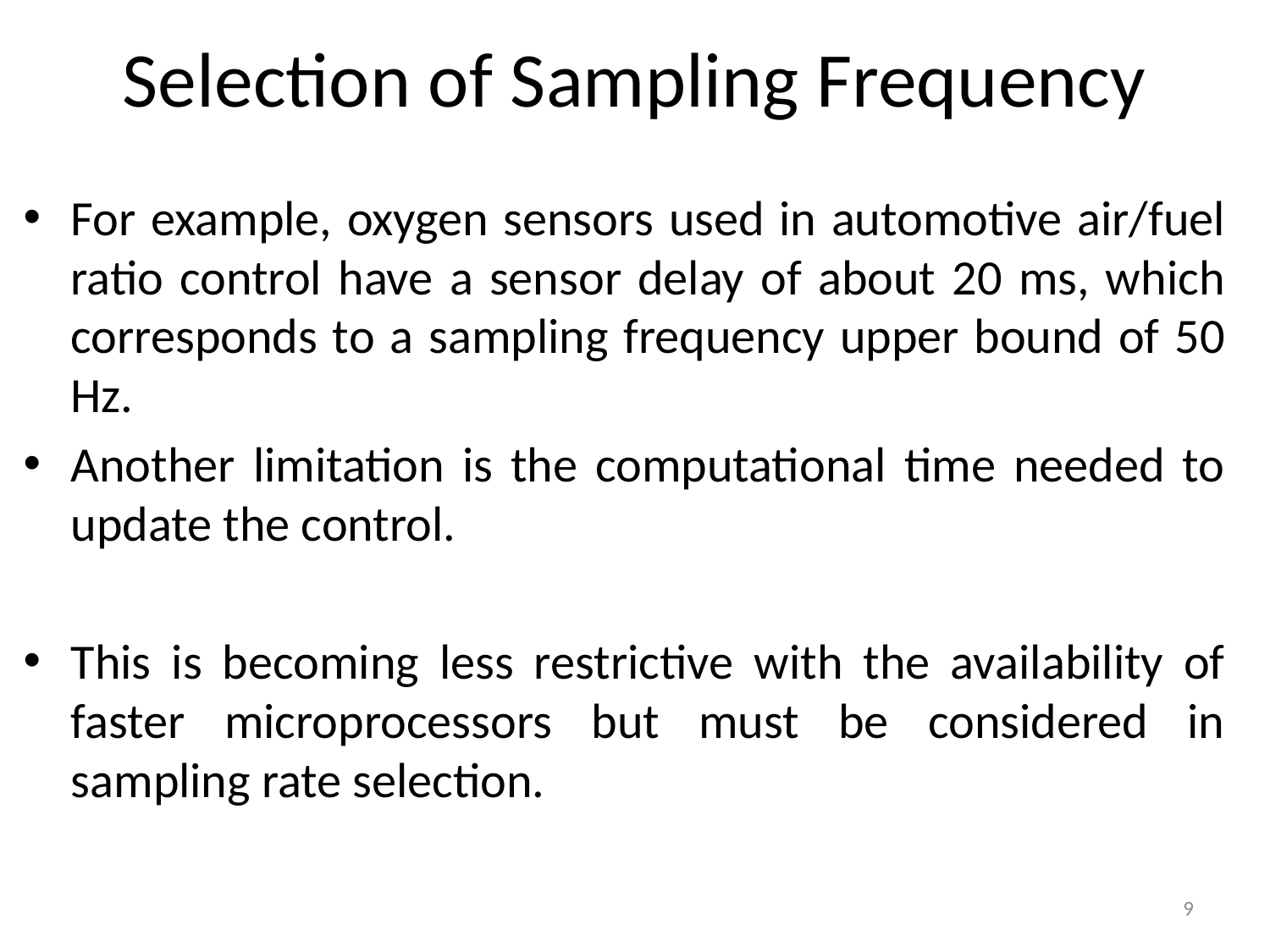

# Selection of Sampling Frequency
For example, oxygen sensors used in automotive air/fuel ratio control have a sensor delay of about 20 ms, which corresponds to a sampling frequency upper bound of 50 Hz.
Another limitation is the computational time needed to update the control.

This is becoming less restrictive with the availability of faster microprocessors but must be considered in sampling rate selection.
9